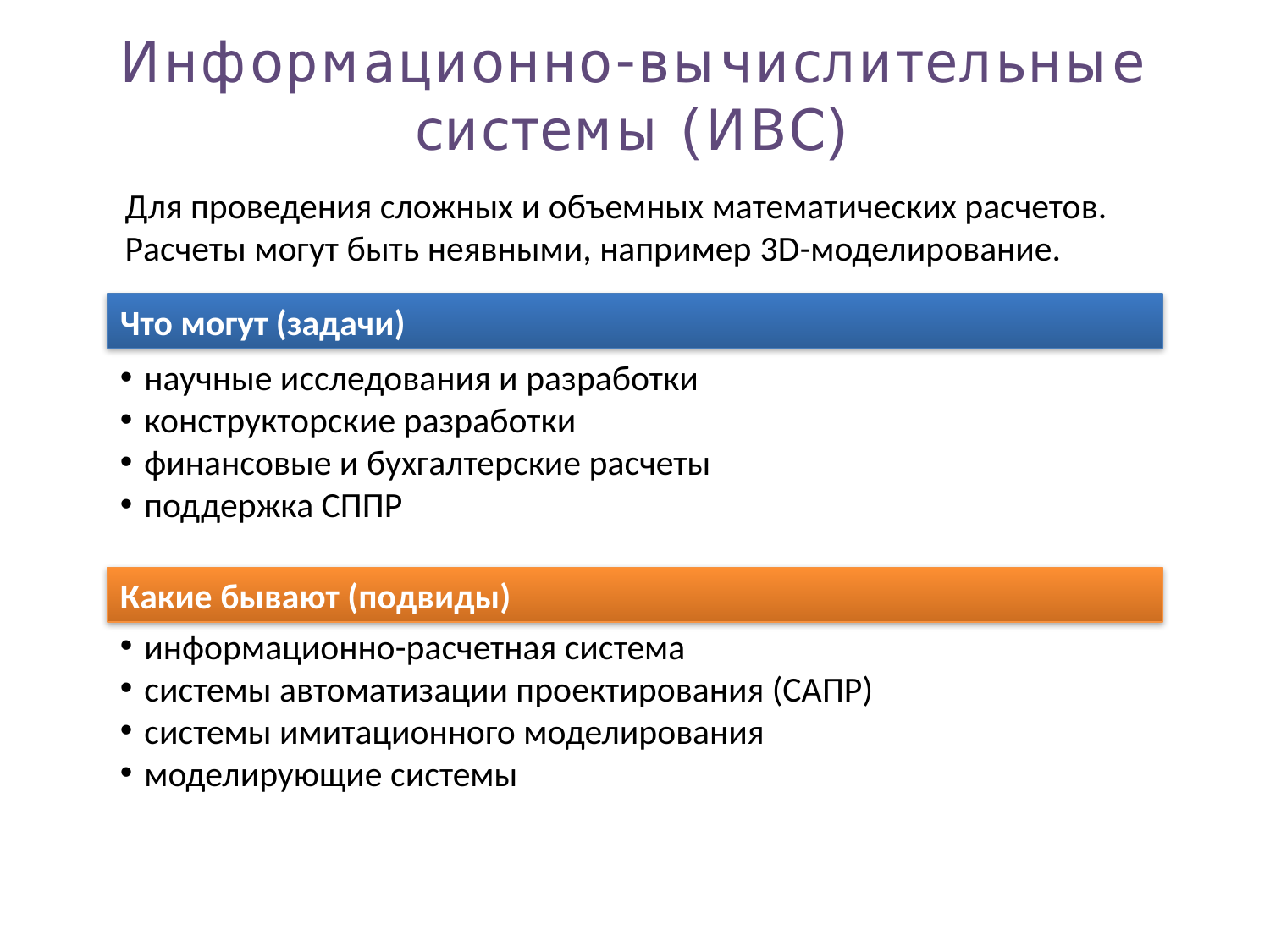

# Информационно-вычислительные системы (ИВС)
Для проведения сложных и объемных математических расчетов. Расчеты могут быть неявными, например 3D-моделирование.
Что могут (задачи)
научные исследования и разработки
конструкторские разработки
финансовые и бухгалтерские расчеты
поддержка СППР
Какие бывают (подвиды)
информационно-расчетная система
системы автоматизации проектирования (САПР)
системы имитационного моделирования
моделирующие системы